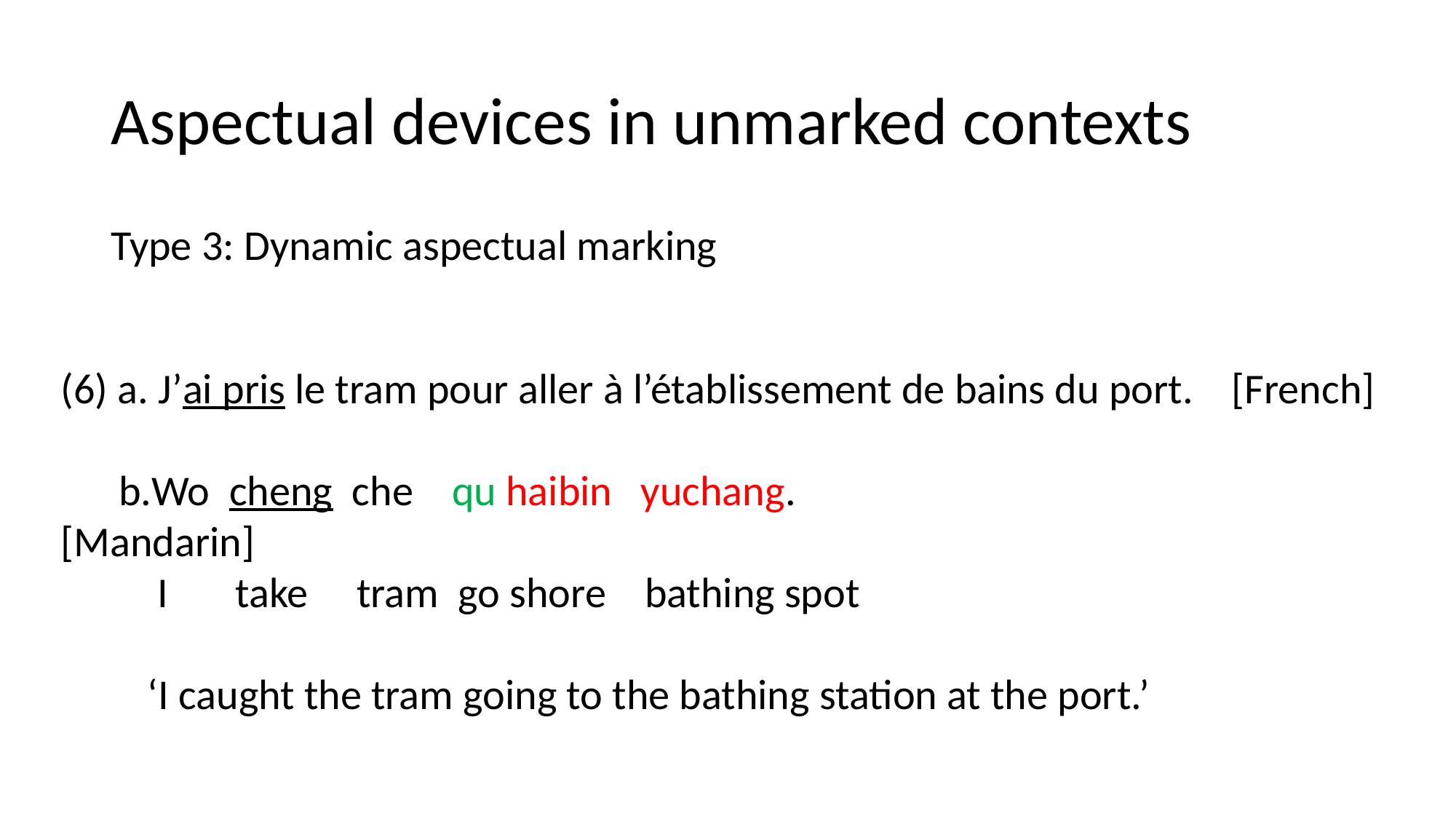

# Aspectual devices in unmarked contexts
Type 3: Dynamic aspectual marking
(6) a. J’ai pris le tram pour aller à l’établissement de bains du port.    [French]
      b.Wo  cheng  che    qu haibin   yuchang.                                         [Mandarin]
          I       take     tram  go shore    bathing spot

         ‘I caught the tram going to the bathing station at the port.’